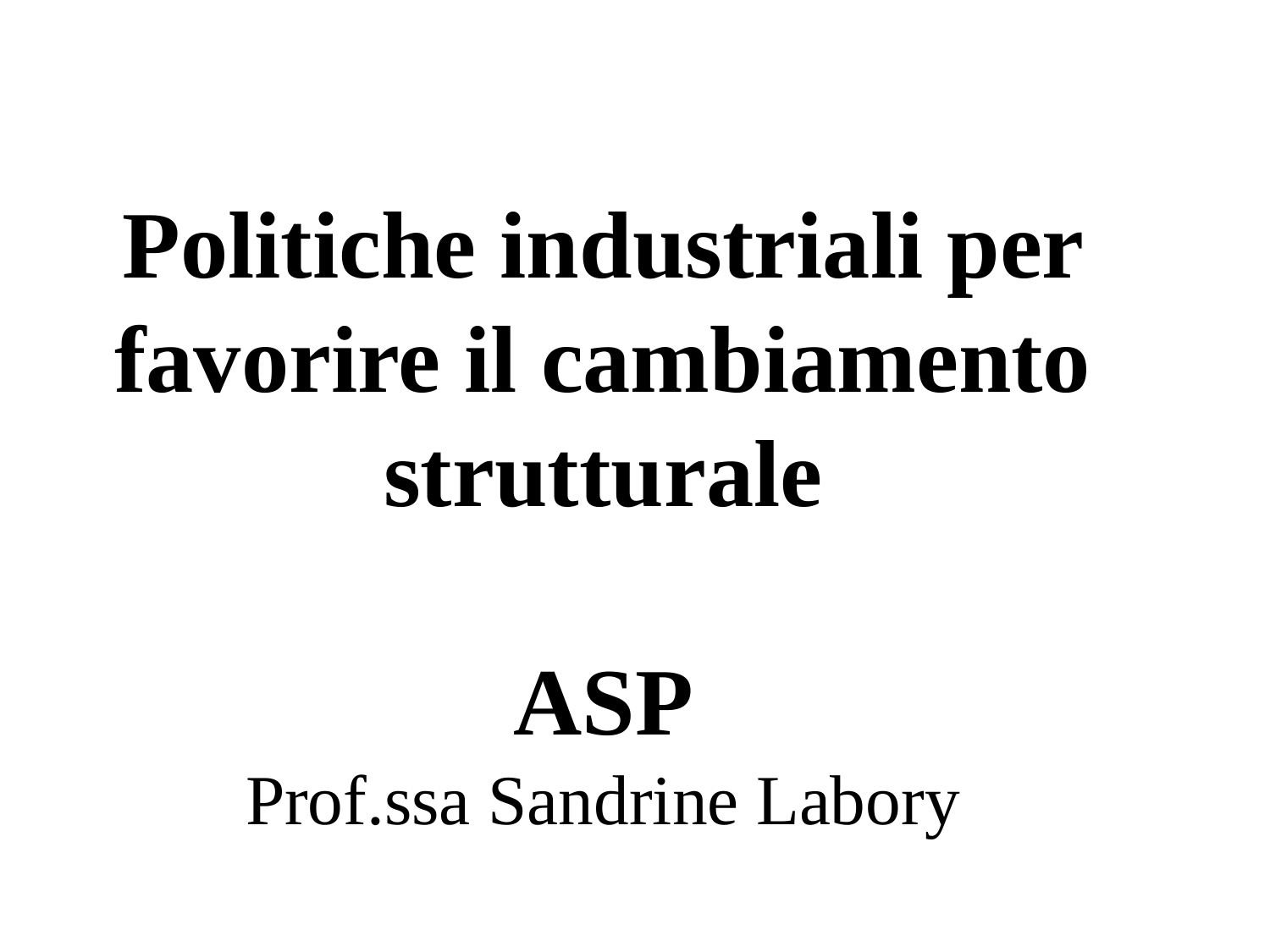

# Politiche industriali per favorire il cambiamento strutturale ASP Prof.ssa Sandrine Labory